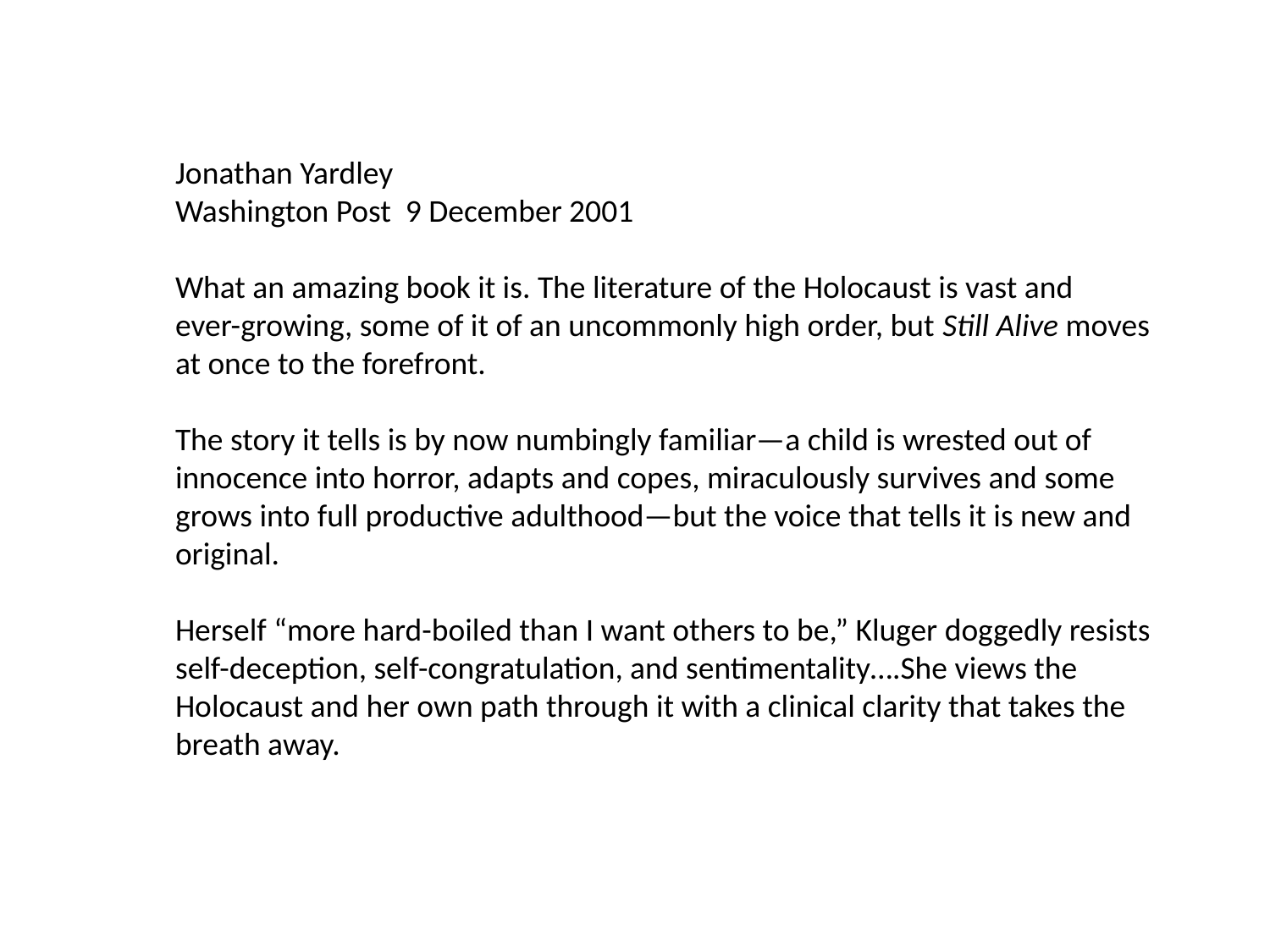

Jonathan Yardley
Washington Post  9 December 2001

What an amazing book it is. The literature of the Holocaust is vast and
ever-growing, some of it of an uncommonly high order, but Still Alive moves
at once to the forefront.

The story it tells is by now numbingly familiar—a child is wrested out of
innocence into horror, adapts and copes, miraculously survives and some
grows into full productive adulthood—but the voice that tells it is new and
original.

Herself “more hard-boiled than I want others to be,” Kluger doggedly resists
self-deception, self-congratulation, and sentimentality….She views the
Holocaust and her own path through it with a clinical clarity that takes the
breath away.